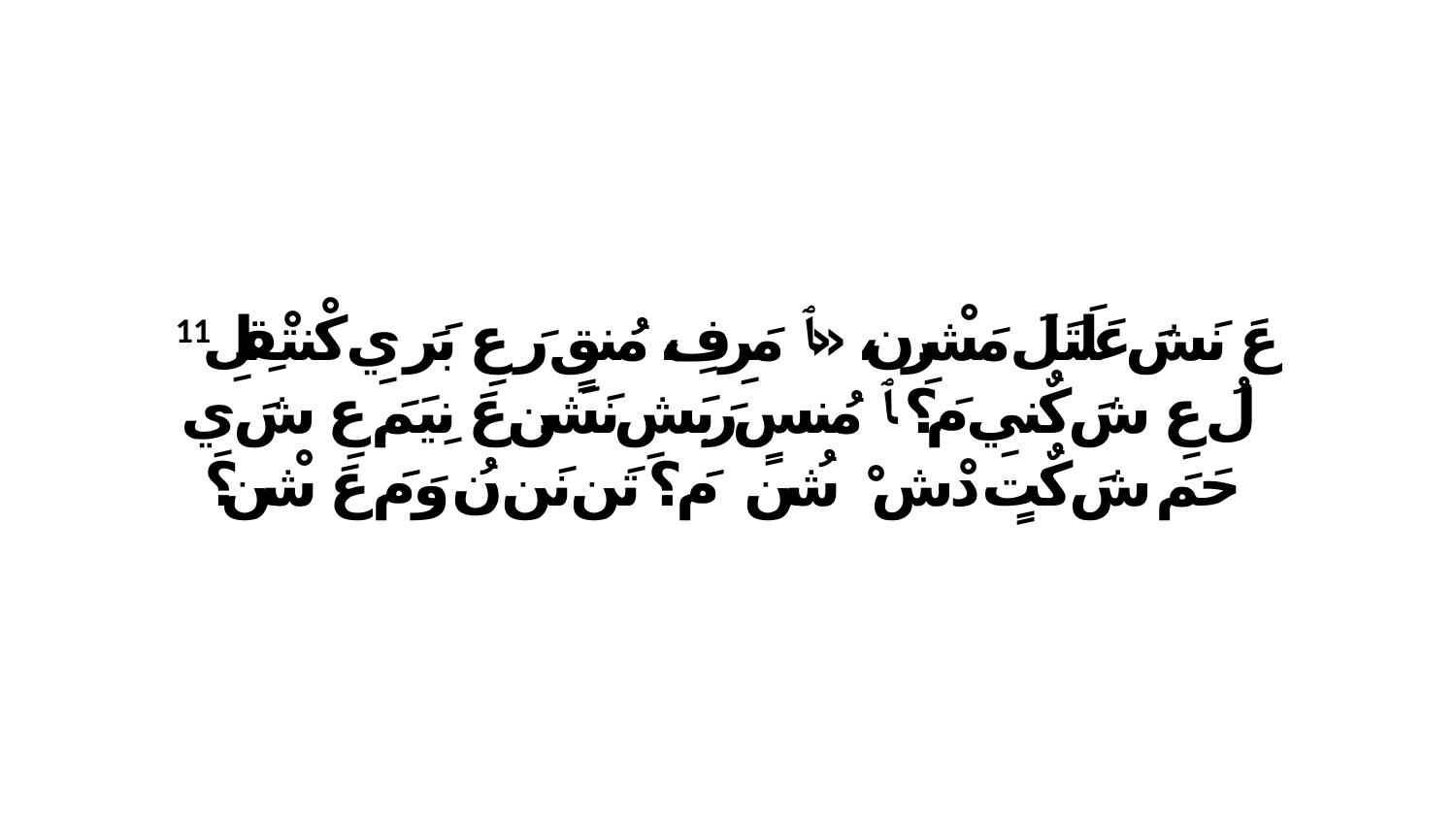

11 عَ نَشَ عَلَتَلَ مَشْرِن، «ﭑ مَرِفِ، مُنقٍ رَ عِ بَرَ يِ كْنتْقِلِ لُ عِ شَ كٌنيِ مَ؟ ﭑ مُنسٍ رَبَشِ نَشَن عَ نِيَمَ عِ شَ يِ حَمَ شَ كٌتٍ دْشْ ﭑ شُن مَ؟ ﭑ تَن نَن نُ وَ مَ عَ شْن؟